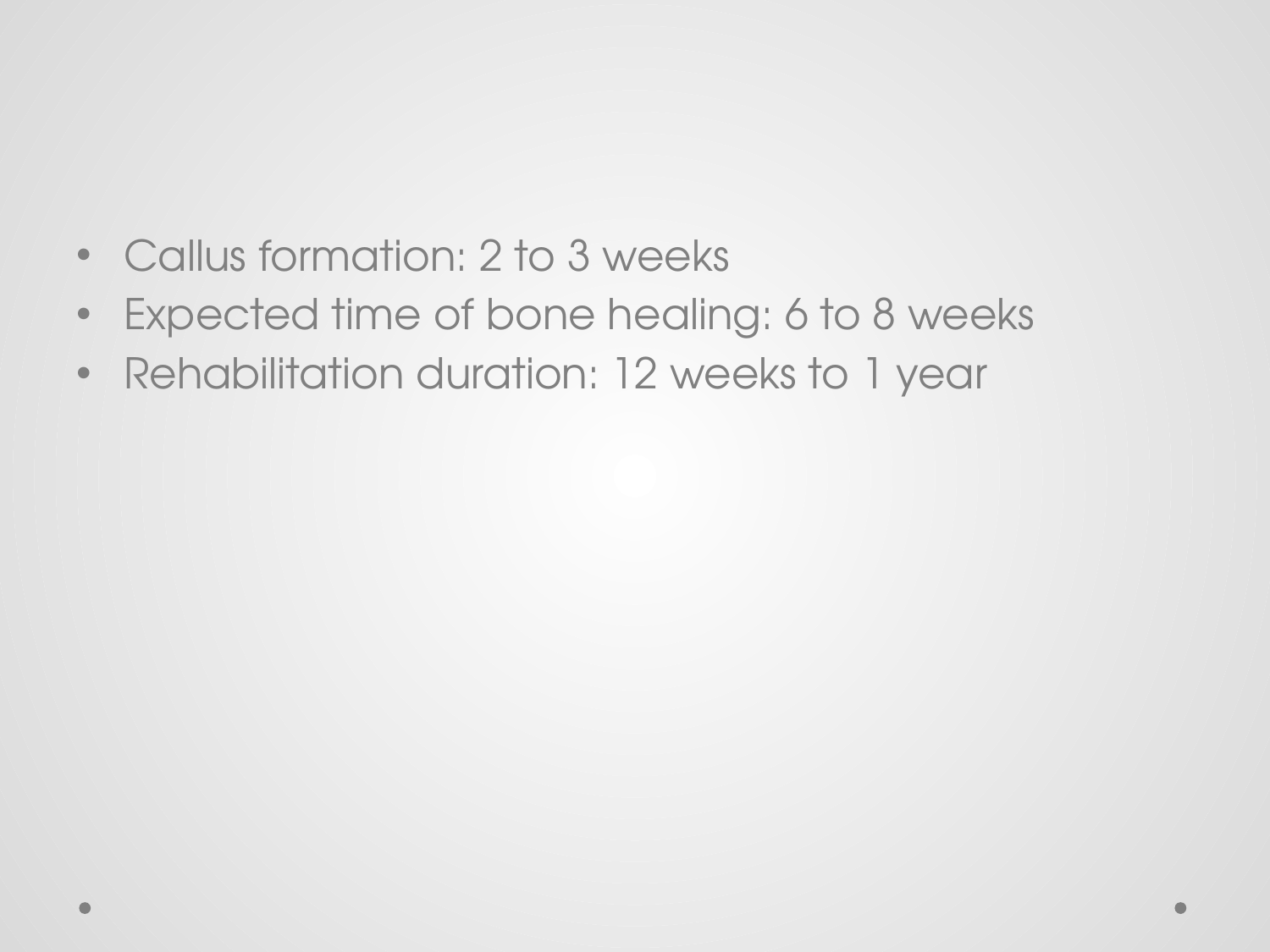

#
Callus formation: 2 to 3 weeks
Expected time of bone healing: 6 to 8 weeks
Rehabilitation duration: 12 weeks to 1 year